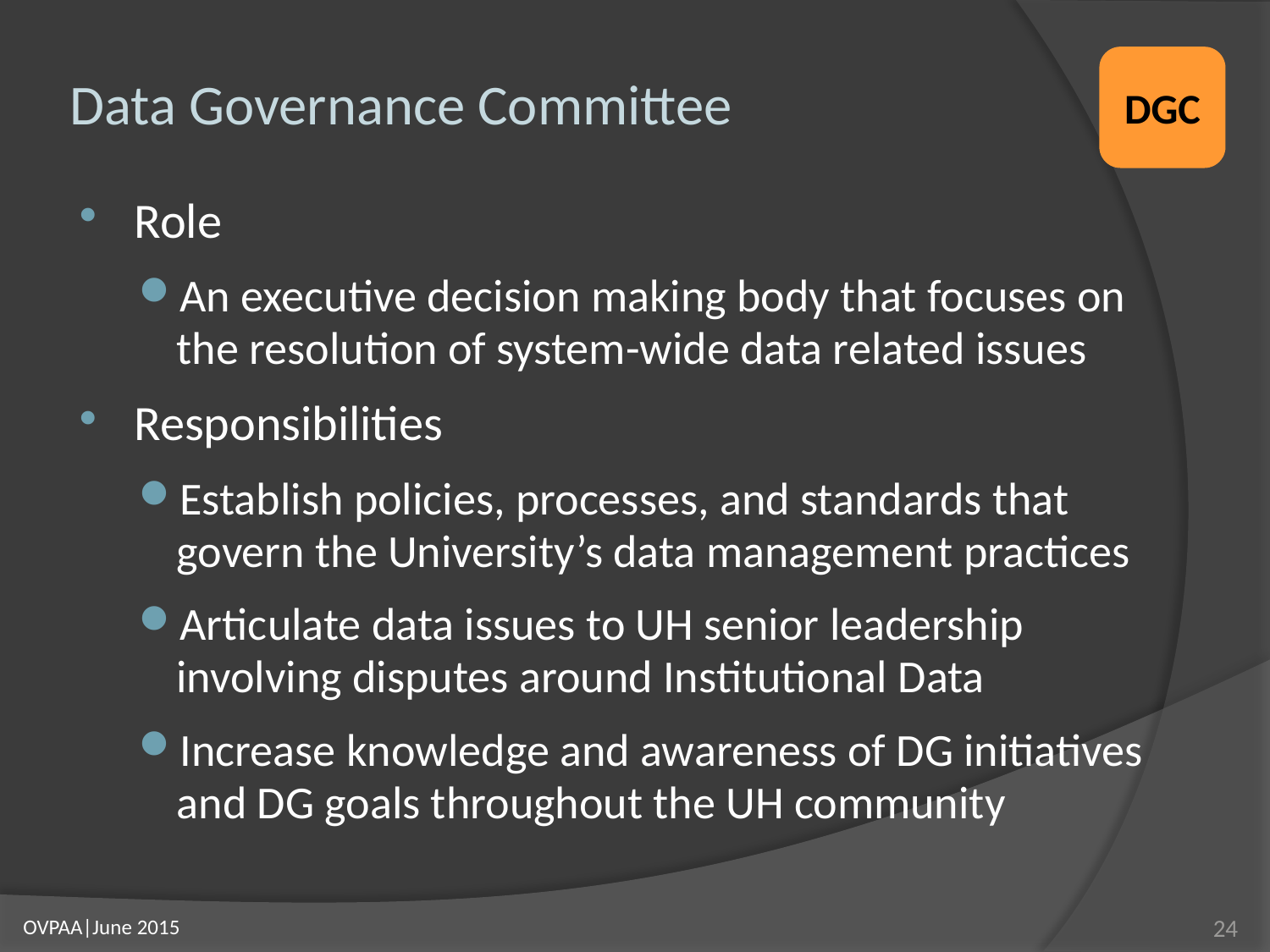

# Data Governance Committee
DGC
Role
An executive decision making body that focuses on the resolution of system-wide data related issues
Responsibilities
Establish policies, processes, and standards that govern the University’s data management practices
Articulate data issues to UH senior leadership involving disputes around Institutional Data
Increase knowledge and awareness of DG initiatives and DG goals throughout the UH community
24